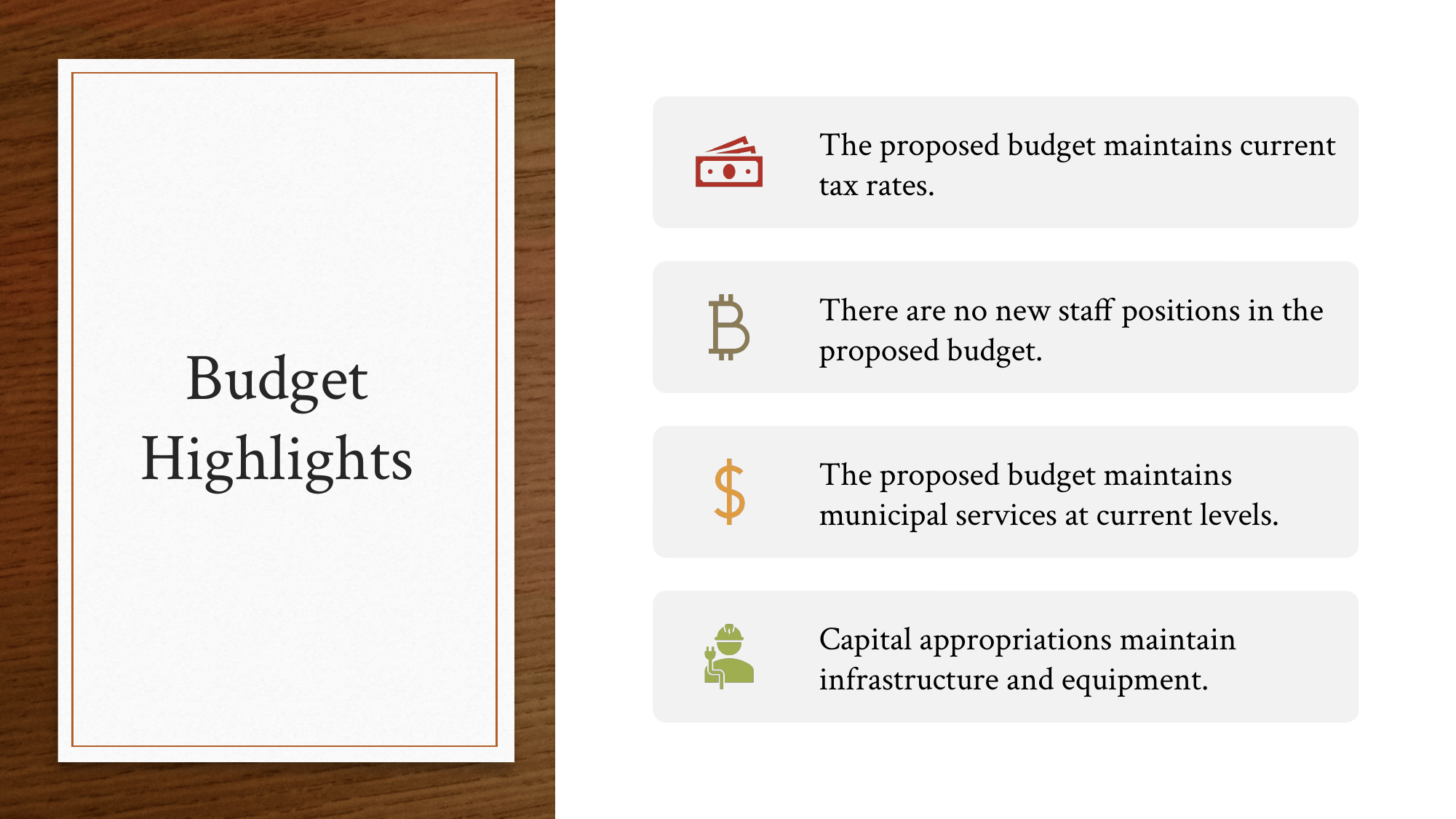

The proposed budget maintains current tax rates.
There are no new staff positions in the proposed budget.
The proposed budget maintains municipal services at current levels.
Capital appropriations maintain infrastructure and equipment.
# Budget Highlights